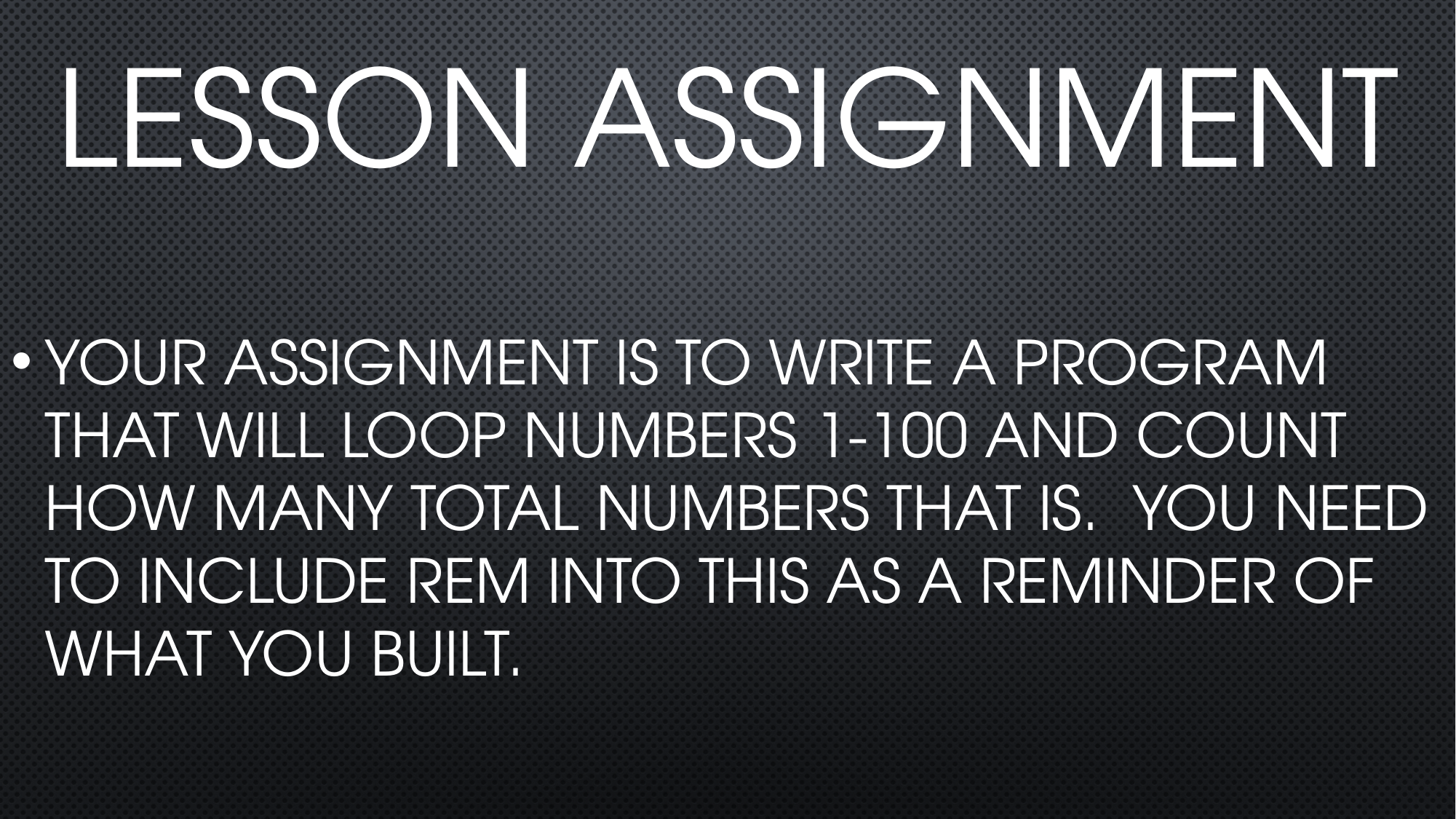

# Lesson assignment
Your assignment is to write a program that will loop numbers 1-100 and count how many total numbers that is.  You need to include rem into this as a reminder of what you built.